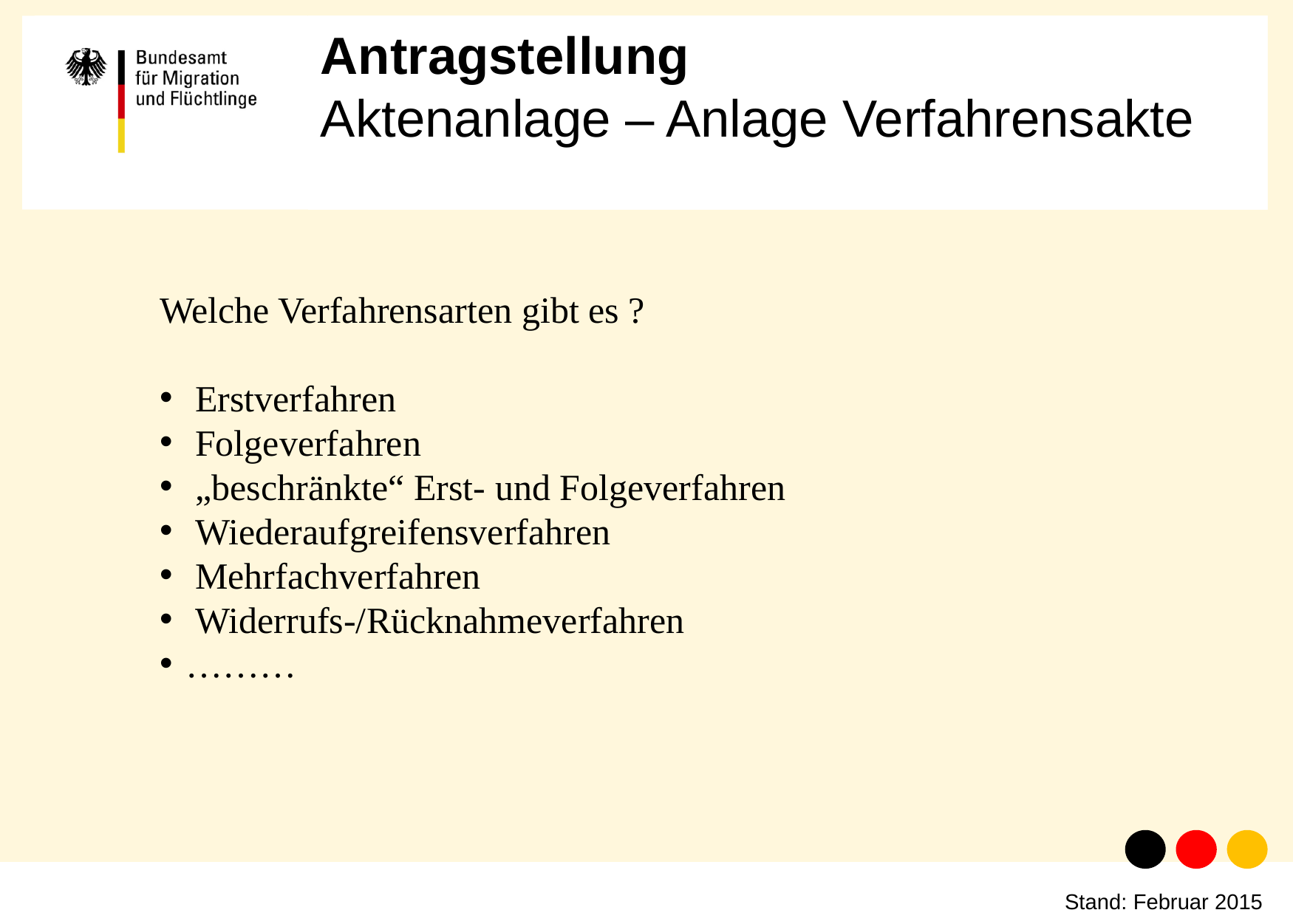

# Antragstellung Aktenanlage – Anlage Verfahrensakte
Welche Verfahrensarten gibt es ?

 Erstverfahren
 Folgeverfahren
 „beschränkte“ Erst- und Folgeverfahren
 Wiederaufgreifensverfahren
 Mehrfachverfahren
 Widerrufs-/Rücknahmeverfahren
………